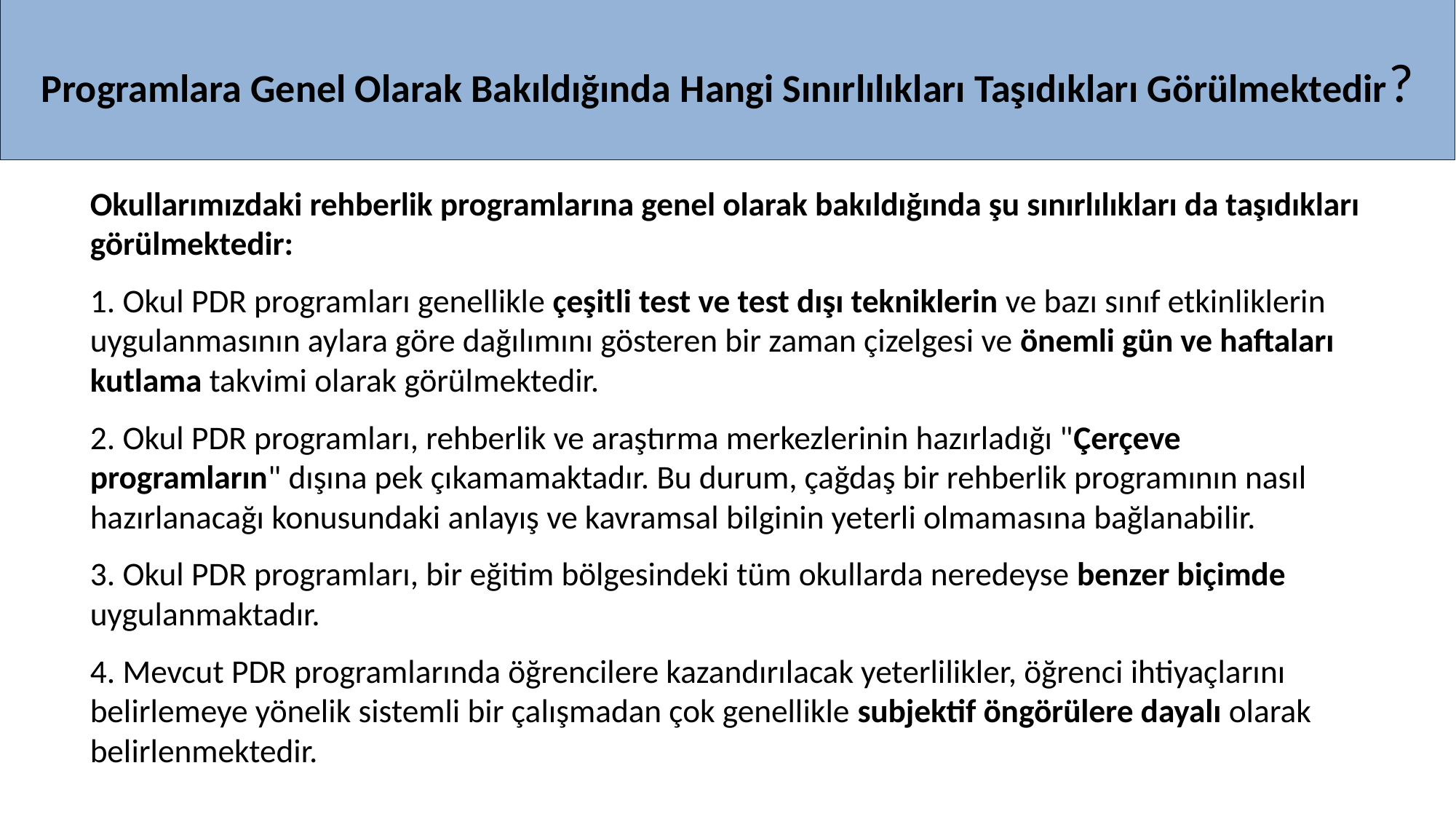

Programlara Genel Olarak Bakıldığında Hangi Sınırlılıkları Taşıdıkları Görülmektedir?
#
Okullarımızdaki rehberlik programlarına genel olarak bakıldığında şu sınırlılıkları da taşıdıkları görülmektedir:
1. Okul PDR programları genellikle çeşitli test ve test dışı tekniklerin ve bazı sınıf etkinliklerin uygulanmasının aylara göre dağılımını gösteren bir zaman çizelgesi ve önemli gün ve haftaları kutlama takvimi olarak görülmektedir.
2. Okul PDR programları, rehberlik ve araştırma merkezlerinin hazırladığı "Çerçeve programların" dışına pek çıkamamaktadır. Bu durum, çağdaş bir rehberlik programının nasıl hazırlanacağı konusundaki anlayış ve kavramsal bilginin yeterli olmamasına bağlanabilir.
3. Okul PDR programları, bir eğitim bölgesindeki tüm okullarda neredeyse benzer biçimde uygulanmaktadır.
4. Mevcut PDR programlarında öğrencilere kazandırılacak yeterlilikler, öğrenci ihtiyaçlarını belirlemeye yönelik sistemli bir çalışmadan çok genellikle subjektif öngörülere dayalı olarak belirlenmektedir.